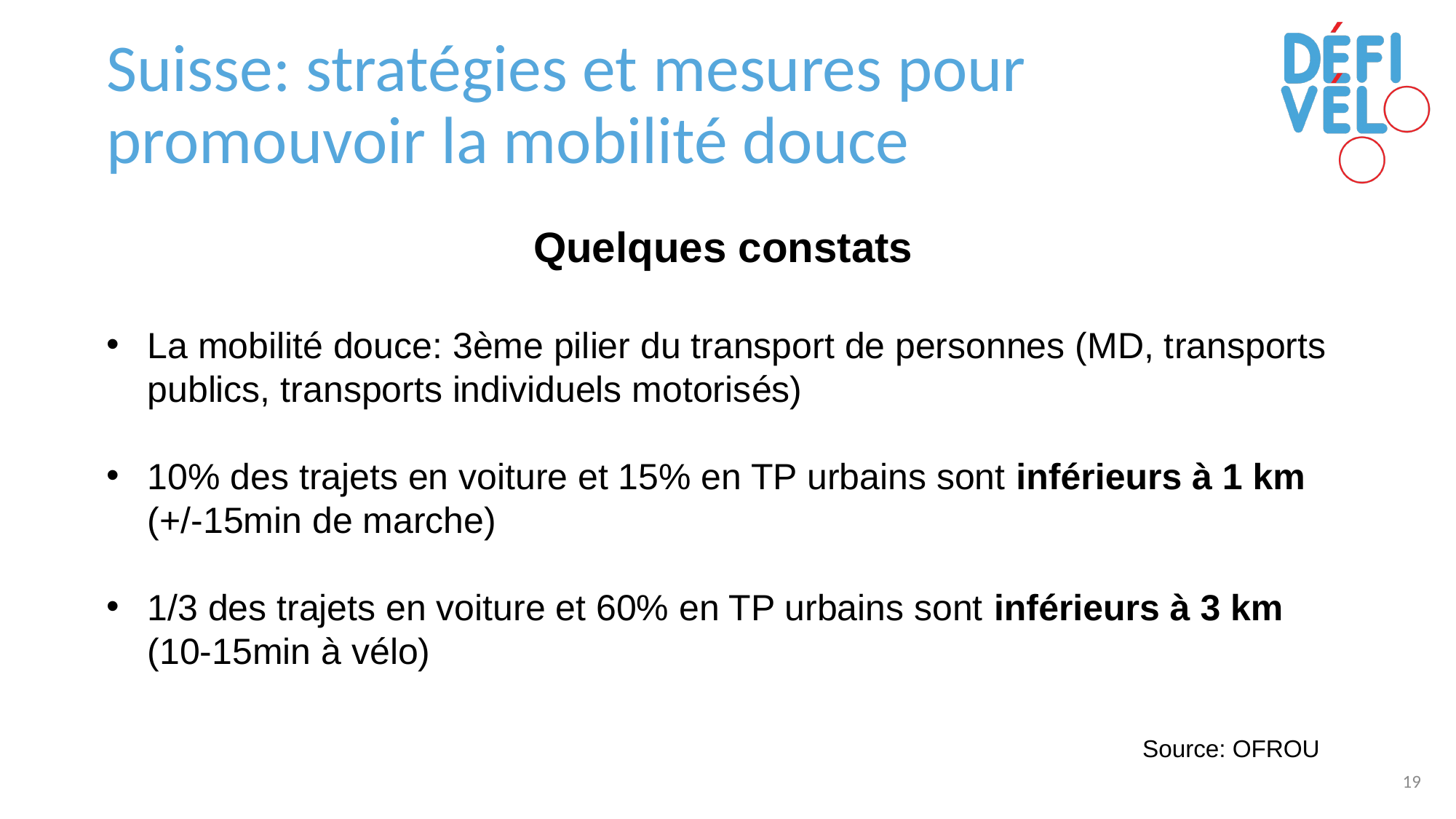

Suisse: stratégies et mesures pour
promouvoir la mobilité douce
Quelques constats

La mobilité douce: 3ème pilier du transport de personnes (MD, transports publics, transports individuels motorisés)

10% des trajets en voiture et 15% en TP urbains sont inférieurs à 1 km (+/-15min de marche)

1/3 des trajets en voiture et 60% en TP urbains sont inférieurs à 3 km (10-15min à vélo)

Source: OFROU
19